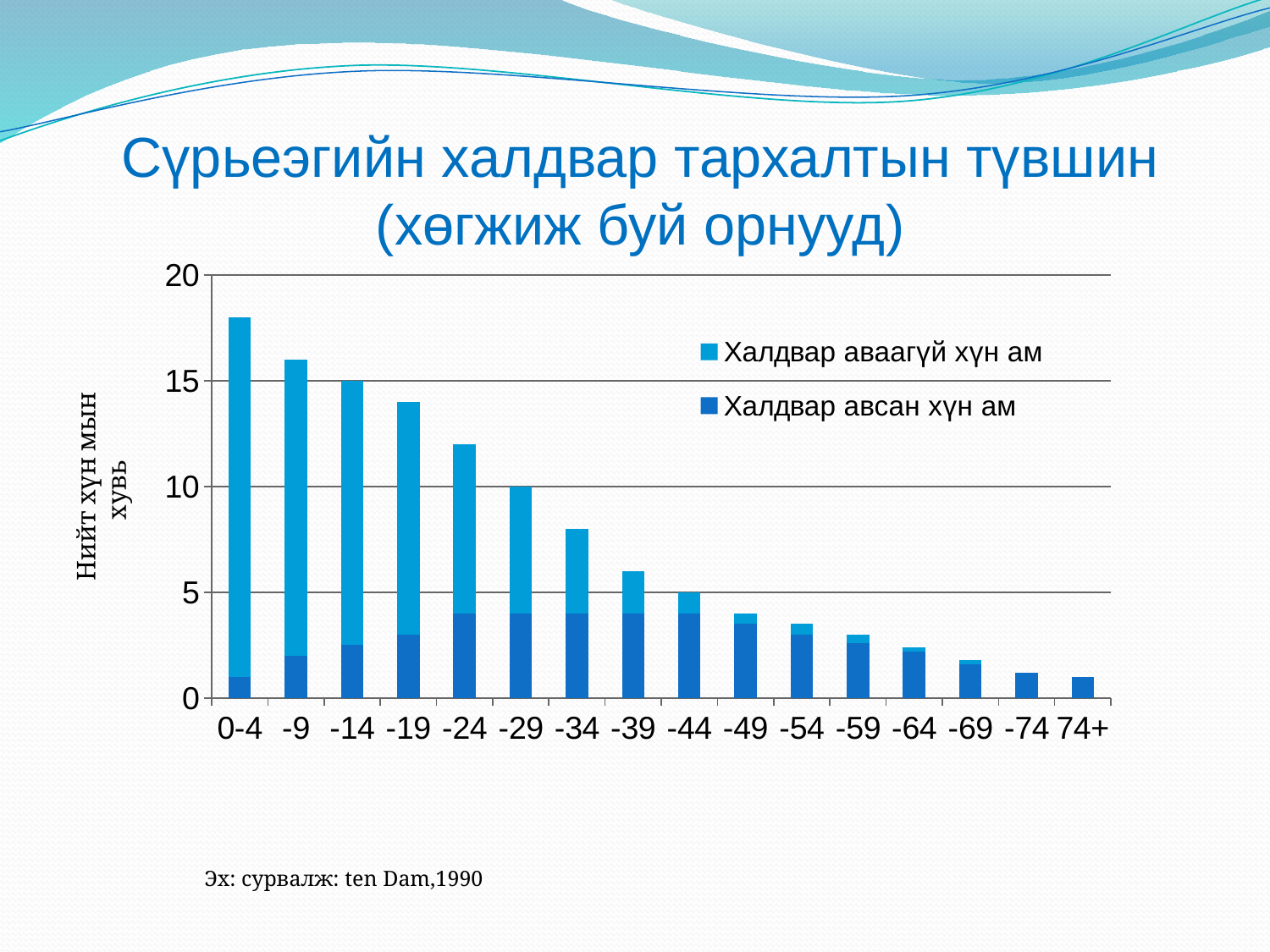

# Сүрьеэгийн халдвар тархалтын түвшин (хөгжиж буй орнууд)

### Chart

| Category | Халдвар авсан хүн ам | Халдвар аваагүй хүн ам |
|---|---|---|
| 0-4 | 1.0 | 17.0 |
| -9 | 2.0 | 14.0 |
| -14 | 2.5 | 12.5 |
| -19 | 3.0 | 11.0 |
| -24 | 4.0 | 8.0 |
| -29 | 4.0 | 6.0 |
| -34 | 4.0 | 4.0 |
| -39 | 4.0 | 2.0 |
| -44 | 4.0 | 1.0 |
| -49 | 3.5 | 0.5 |
| -54 | 3.0 | 0.5 |
| -59 | 2.6 | 0.4 |
| -64 | 2.2 | 0.2 |
| -69 | 1.6 | 0.2 |
| -74 | 1.2 | 0.0 |
| 74+ | 1.0 | 0.0 |
Нийт хүн мын хувь
Эх: сурвалж: ten Dam,1990